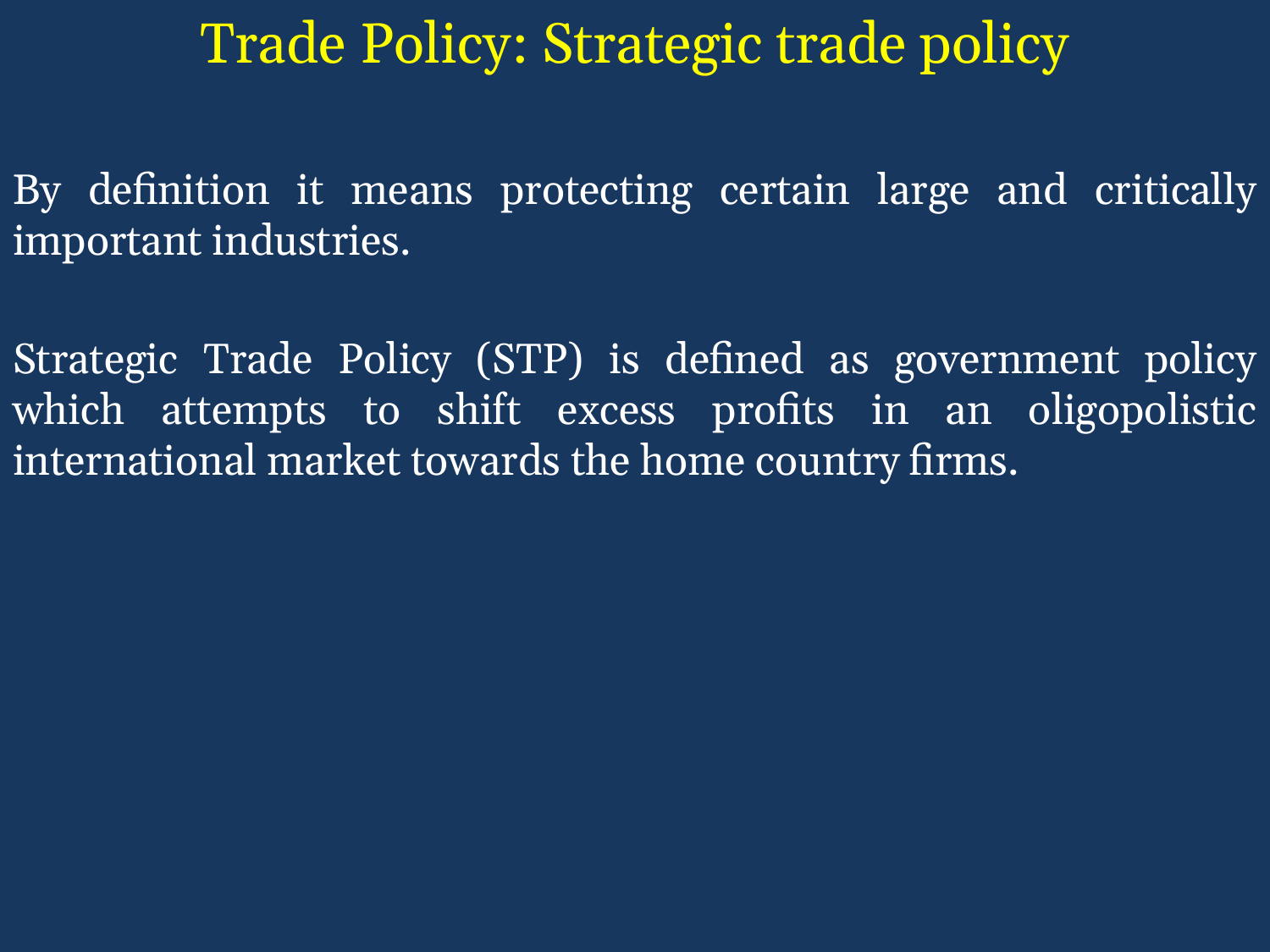

Trade Policy: Strategic trade policy

By definition it means protecting certain large and critically important industries.

Strategic Trade Policy (STP) is defined as government policy which attempts to shift excess profits in an oligopolistic international market towards the home country firms.